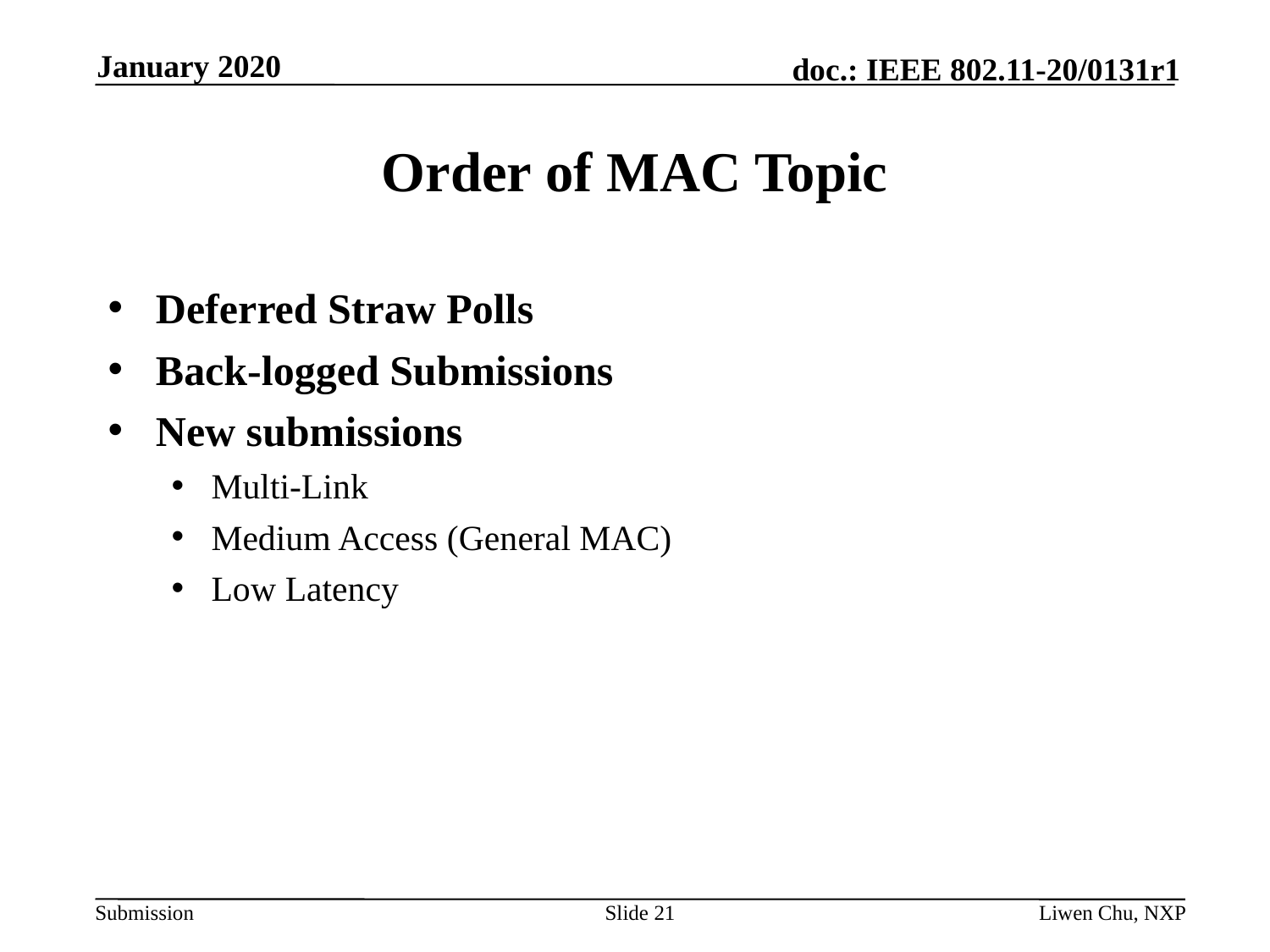

January 2020
# Order of MAC Topic
Deferred Straw Polls
Back-logged Submissions
New submissions
Multi-Link
Medium Access (General MAC)
Low Latency

Slide 21
Liwen Chu, NXP